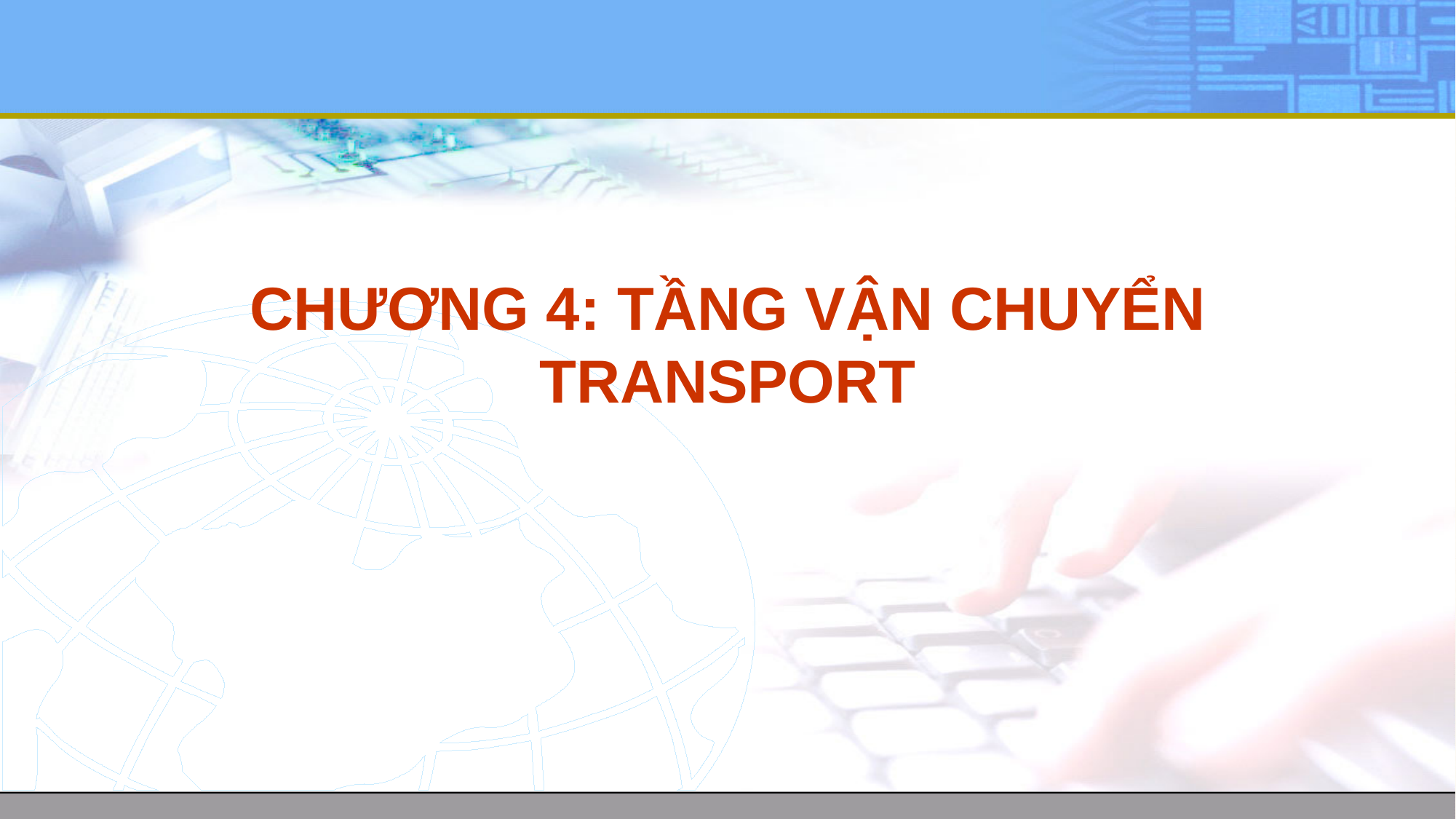

# CHƯƠNG 4: TẦNG VẬN CHUYỂN TRANSPORT